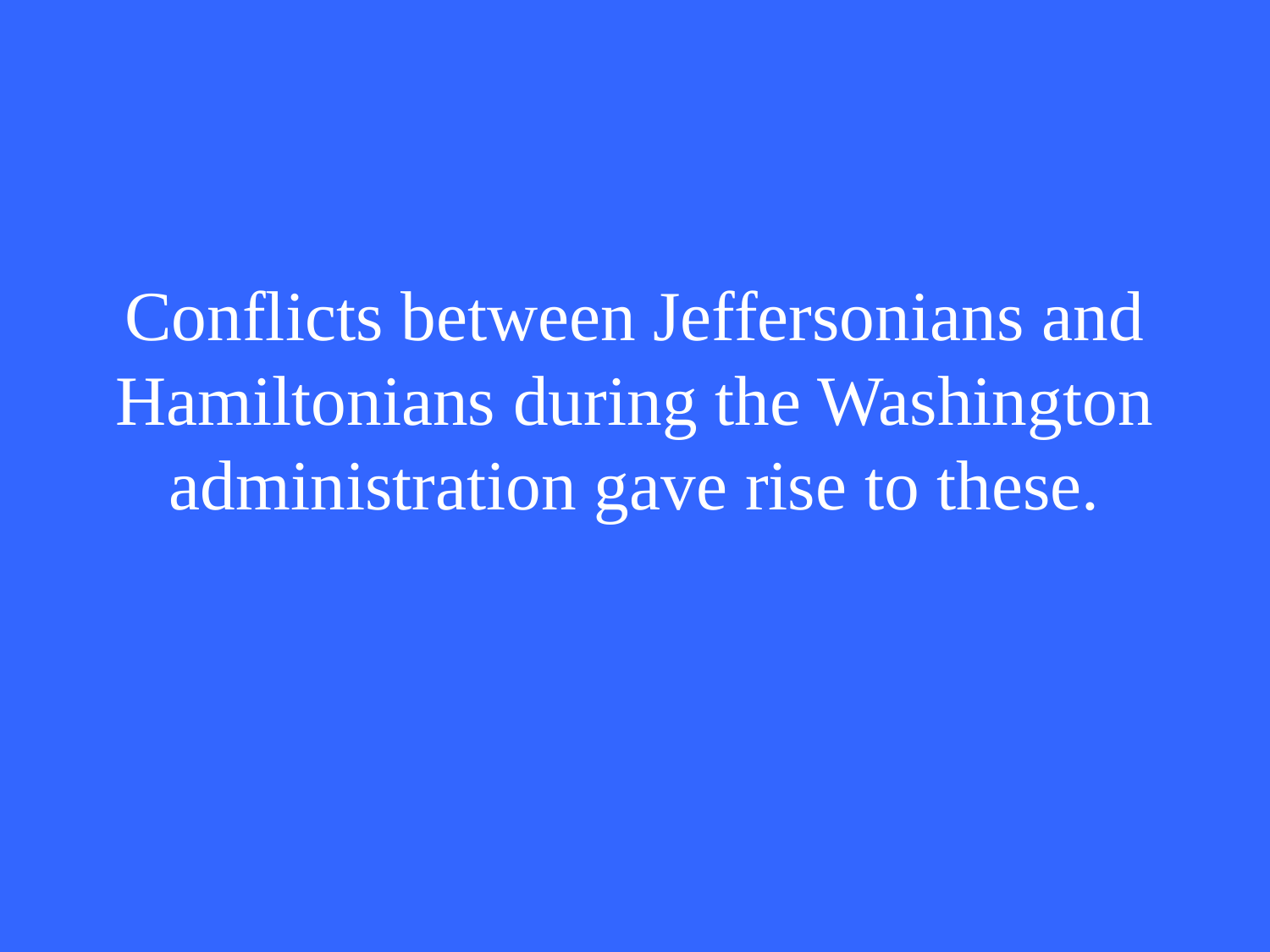

# Conflicts between Jeffersonians and Hamiltonians during the Washington administration gave rise to these.